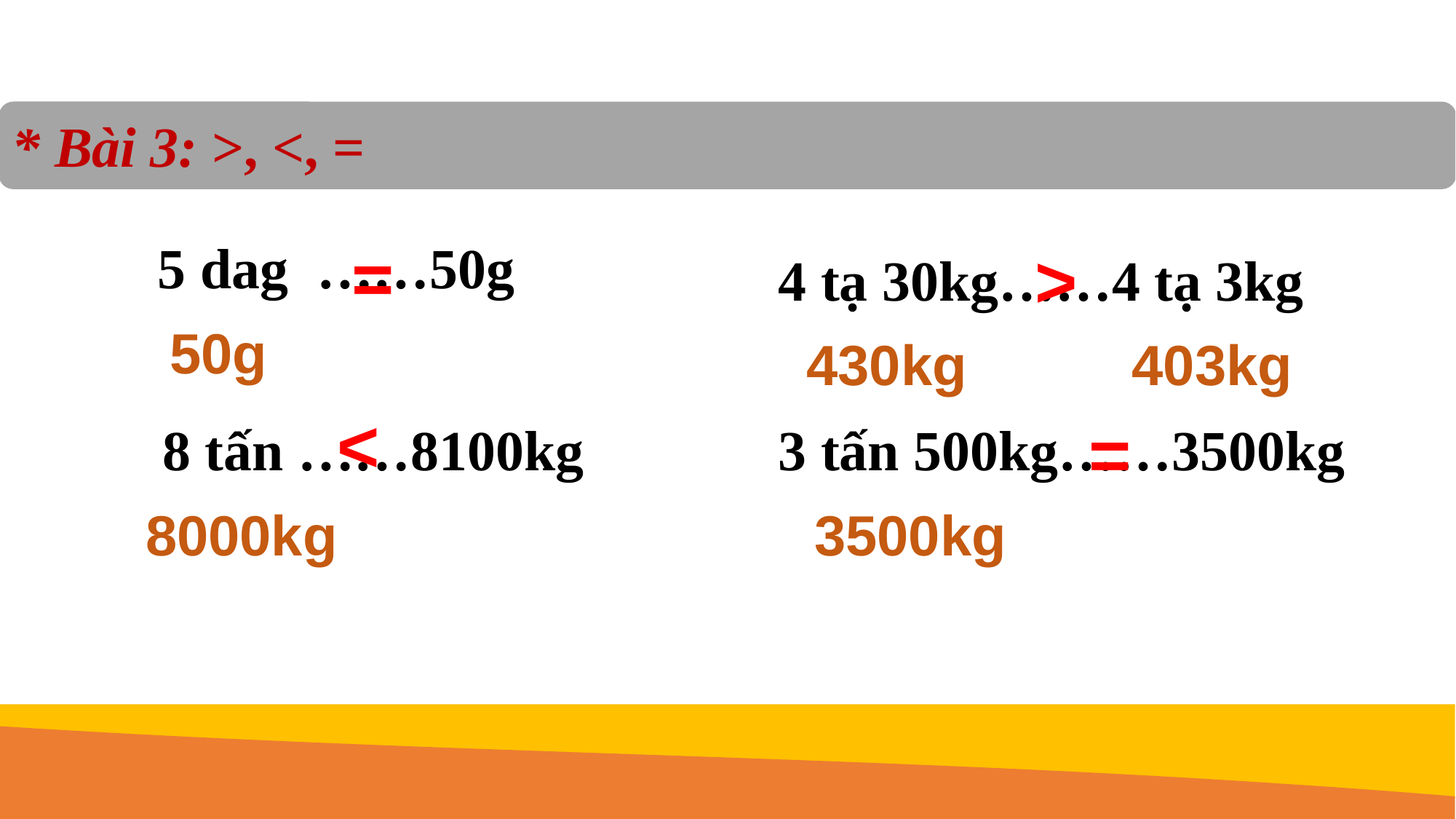

* Bài 3: >, <, =
5 dag  ……50g
=
>
4 tạ 30kg……4 tạ 3kg

50g
430kg
403kg
<
=
8 tấn ……8100kg
3 tấn 500kg……3500kg
8000kg
3500kg